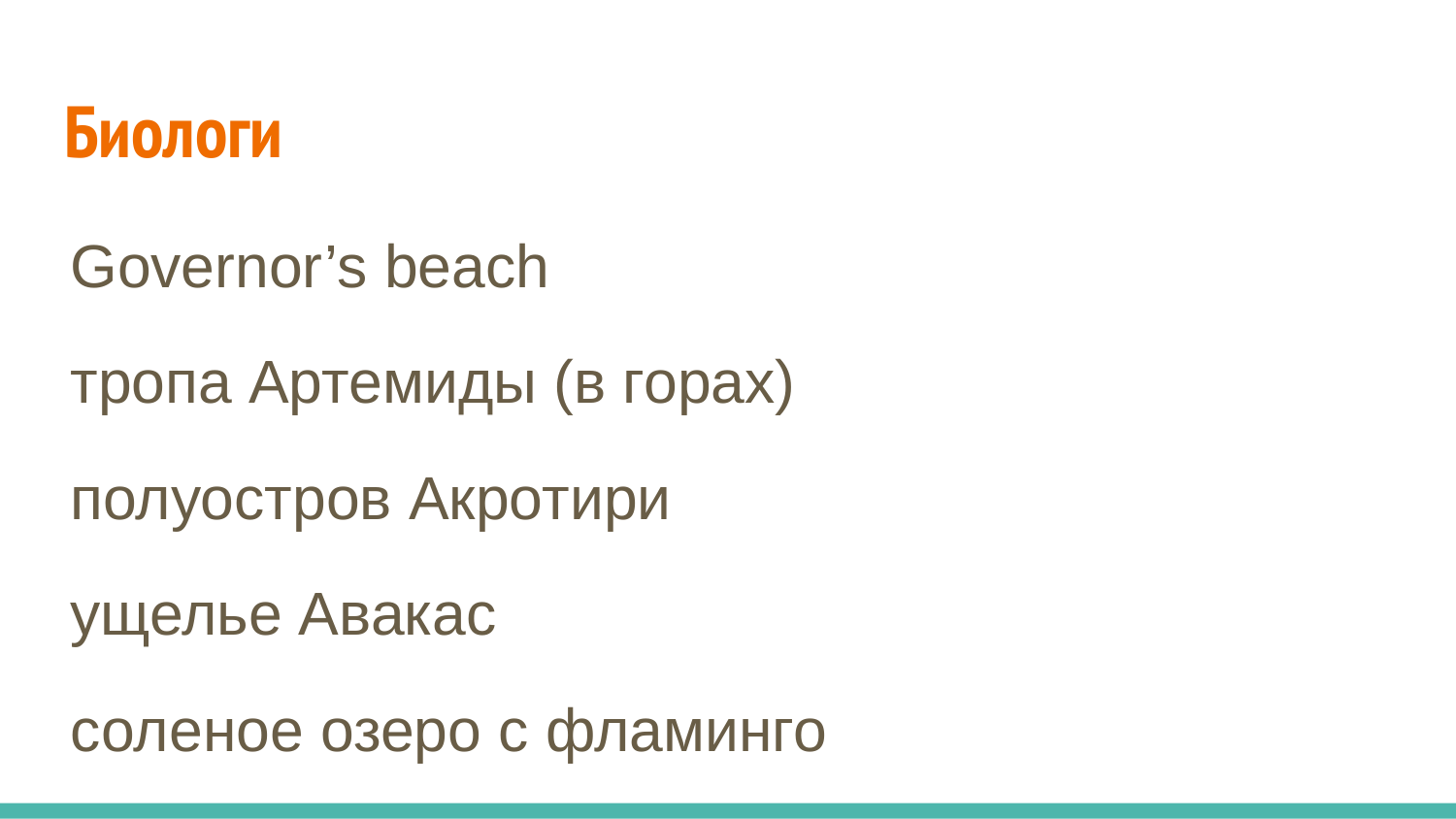

# Биологи
Governor’s beach
тропа Артемиды (в горах)
полуостров Акротири
ущелье Авакас
соленое озеро с фламинго